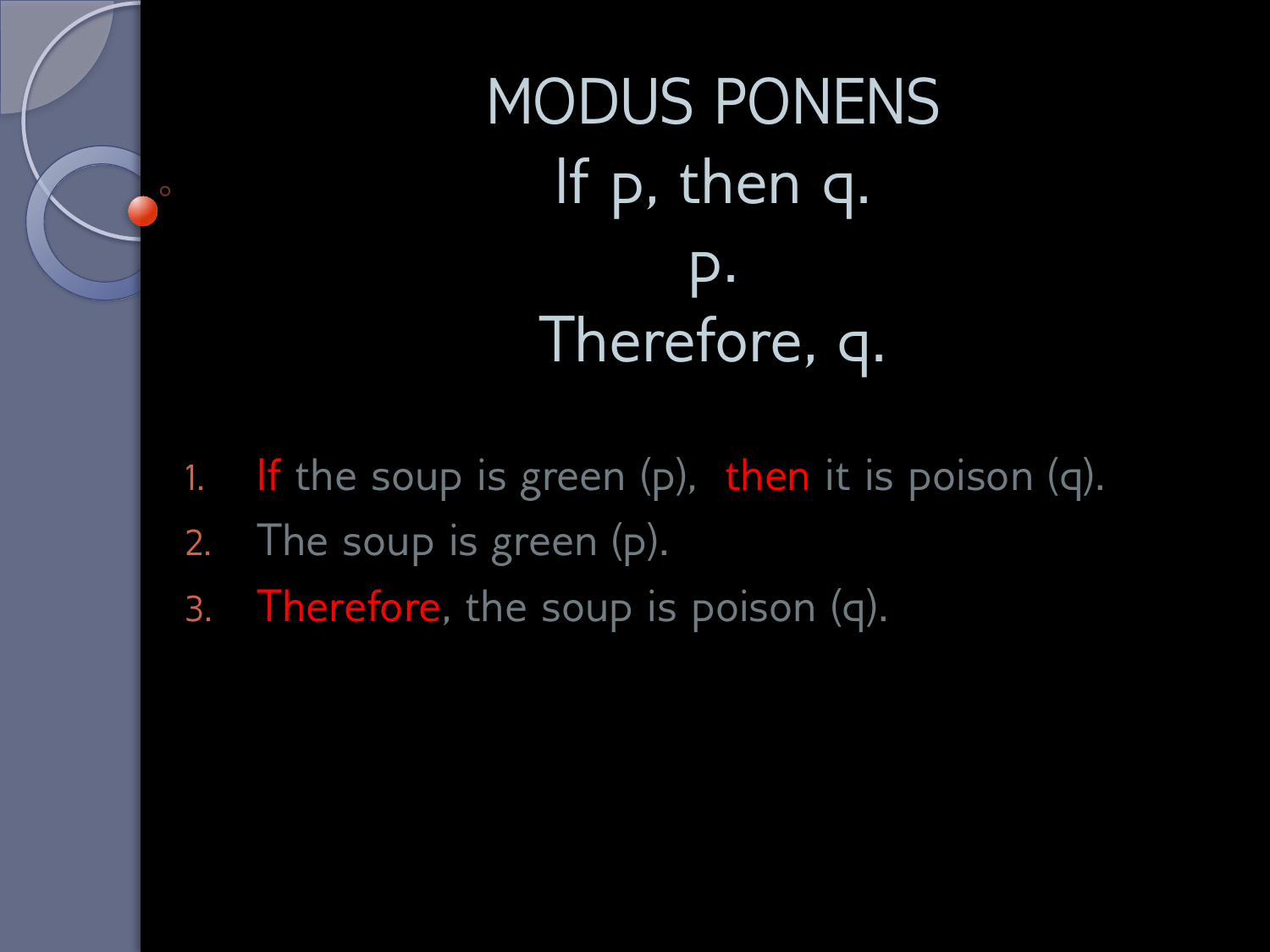

# MODUS PONENS If p, then q. p. Therefore, q.
If the soup is green (p),  then it is poison (q).
The soup is green (p).
Therefore, the soup is poison (q).